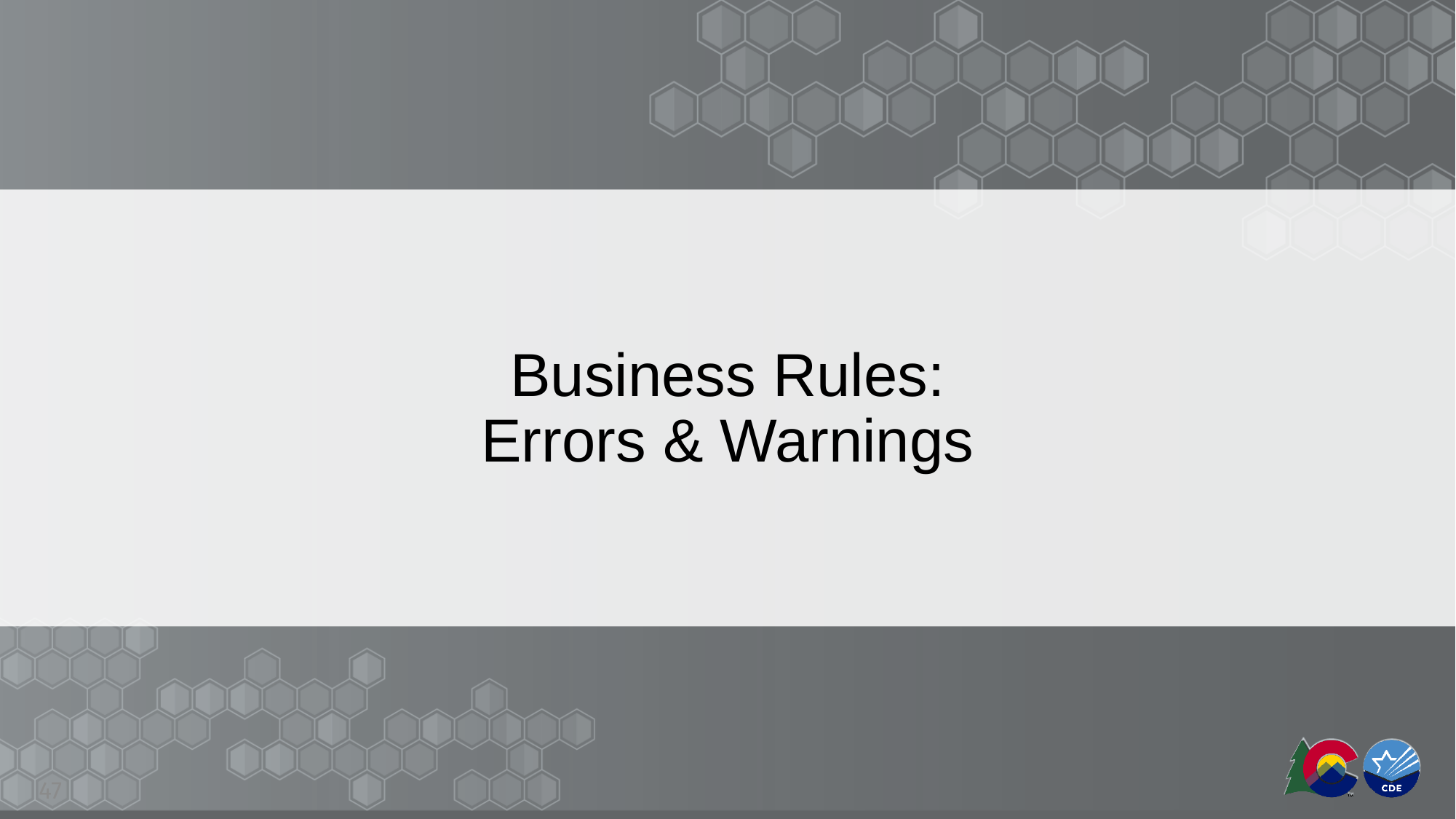

# Business Rules: Errors & Warnings
47